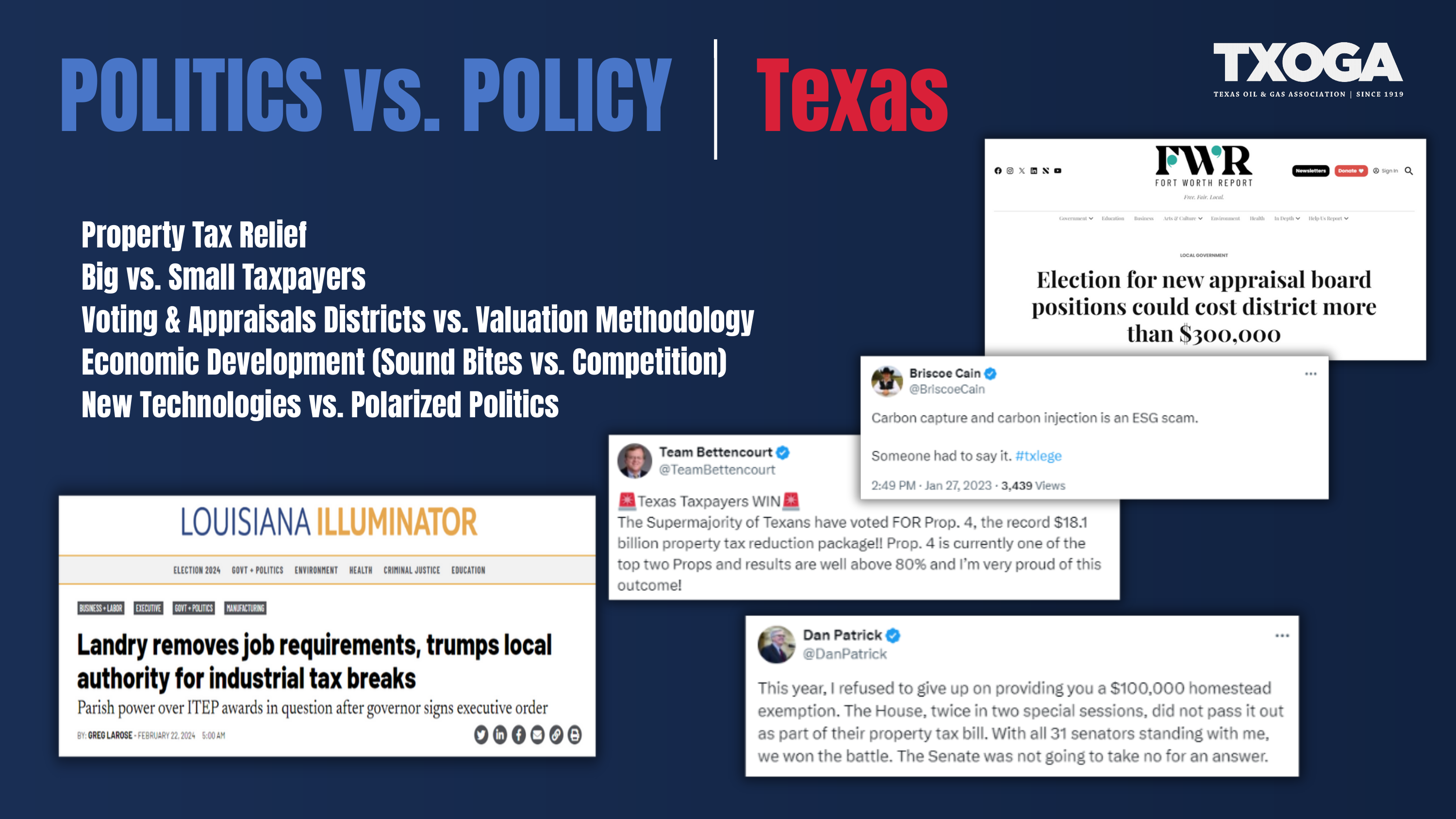

POLITICS vs. POLICY
Texas

Property Tax Relief
Big vs. Small Taxpayers
Voting & Appraisals Districts vs. Valuation Methodology
Economic Development (Sound Bites vs. Competition)
New Technologies vs. Polarized Politics